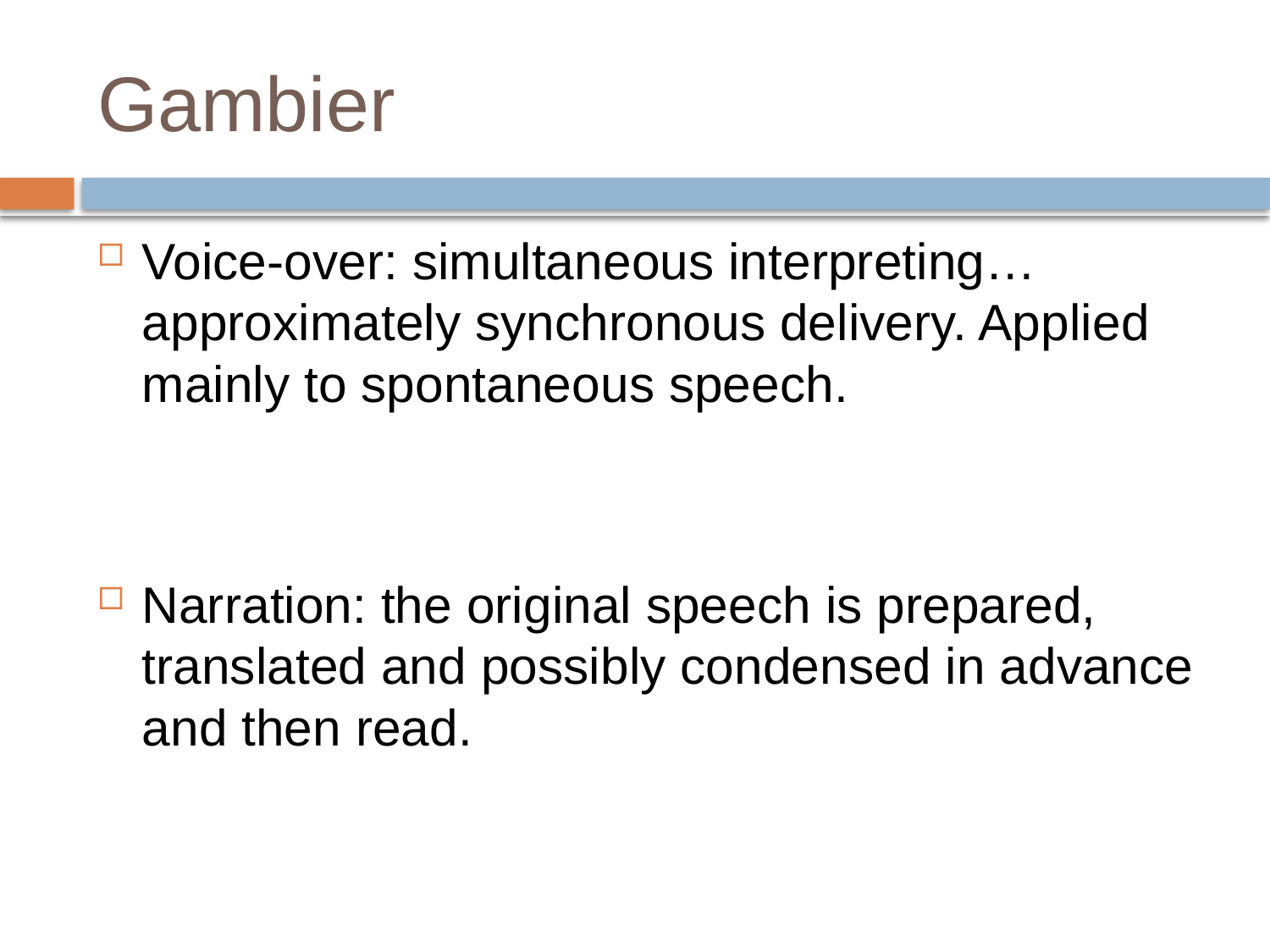

# Gambier
Voice-over: simultaneous interpreting… approximately synchronous delivery. Applied mainly to spontaneous speech.

Narration: the original speech is prepared, translated and possibly condensed in advance and then read.